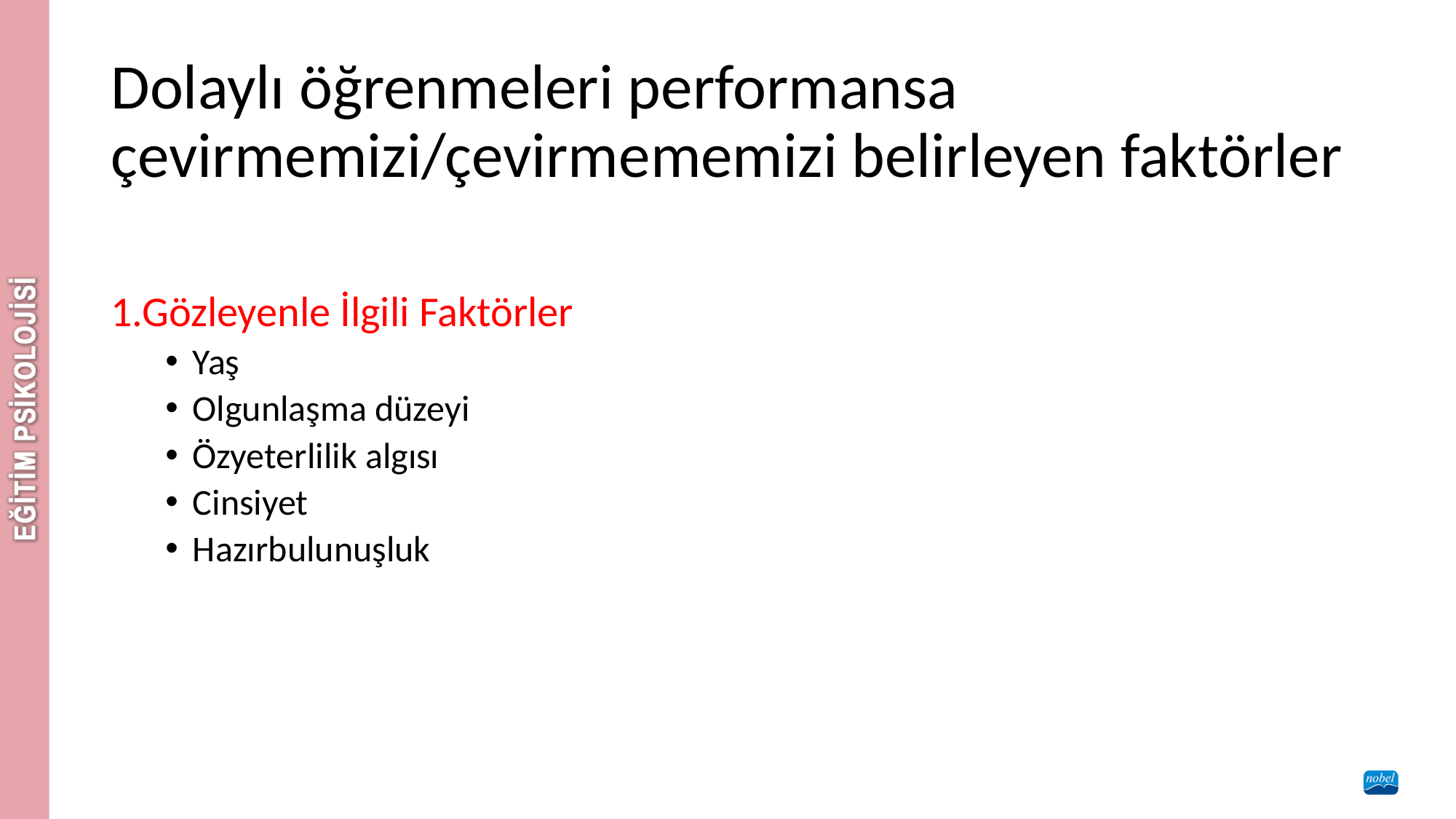

# Dolaylı öğrenmeleri performansa çevirmemizi/çevirmememizi belirleyen faktörler

1.Gözleyenle İlgili Faktörler
Yaş
Olgunlaşma düzeyi
Özyeterlilik algısı
Cinsiyet
Hazırbulunuşluk